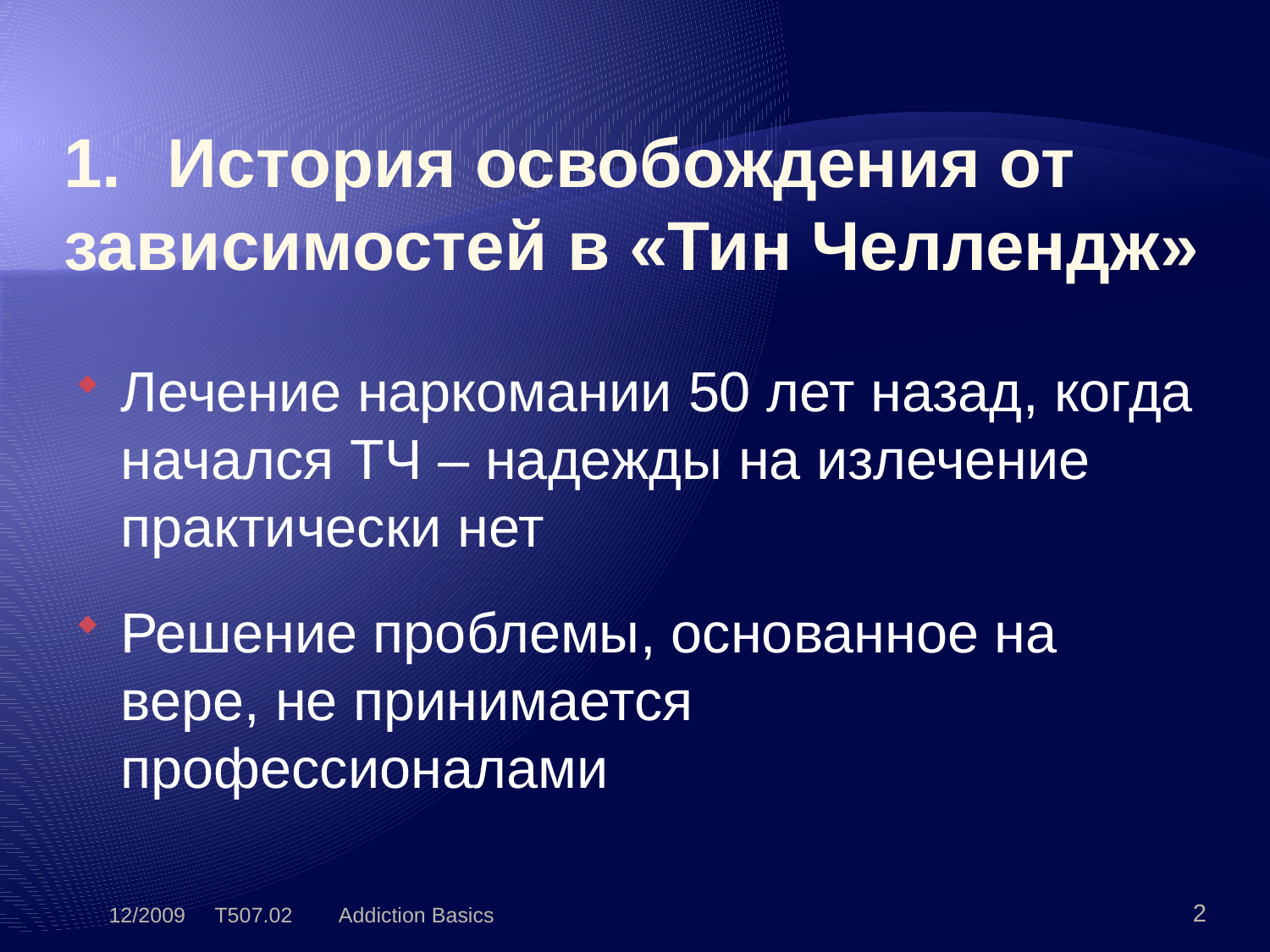

# 1.	История освобождения от зависимостей в «Тин Челлендж»
Лечение наркомании 50 лет назад, когда начался ТЧ – надежды на излечение практически нет
Решение проблемы, основанное на вере, не принимается профессионалами

12/2009     T507.02
Addiction Basics
2